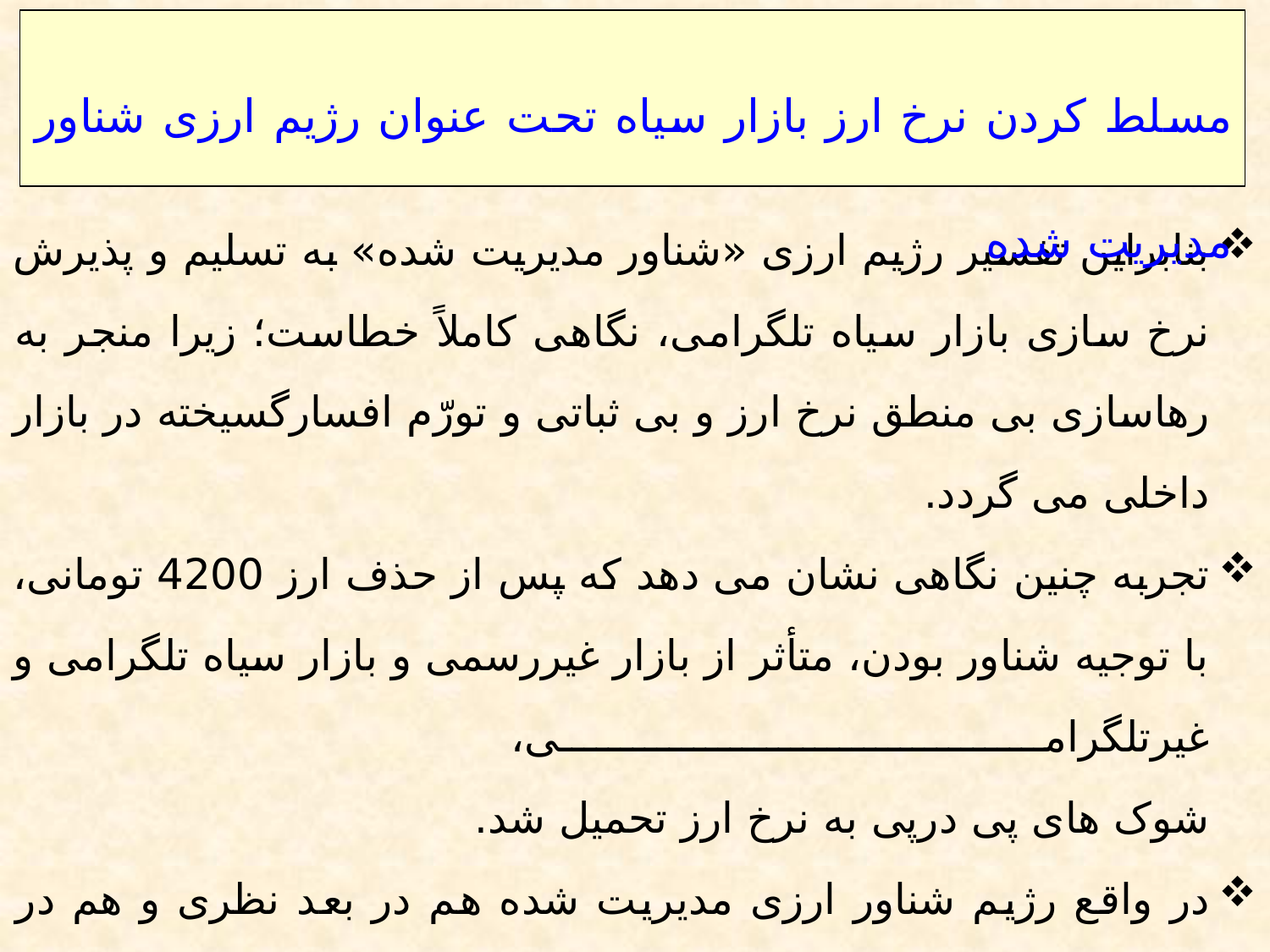

مسلط کردن نرخ ارز بازار سیاه تحت عنوان رژیم ارزی شناور مدیریت شده
بنابراین تفسیر رژیم ارزی «شناور مدیریت شده» به تسلیم و پذیرش نرخ سازی بازار سیاه تلگرامی، نگاهی کاملاً خطاست؛ زیرا منجر به رهاسازی بی منطق نرخ ارز و بی ثباتی و تورّم افسارگسیخته در بازار داخلی می گردد.
تجربه چنین نگاهی نشان می دهد که پس از حذف ارز 4200 تومانی، با توجیه شناور بودن، متأثر از بازار غیررسمی و بازار سیاه تلگرامی و غیرتلگرامی،
شوک های پی درپی به نرخ ارز تحمیل شد.
در واقع رژیم شناور ارزی مدیریت شده هم در بعد نظری و هم در بعد عملیاتی اقتضائات خاص خود را دارد و به معنای رهاسازی و سقوط ارزش پول ملّی و فشار روزافزون بر مردم و فعالان اقتصادی کشور نیست.